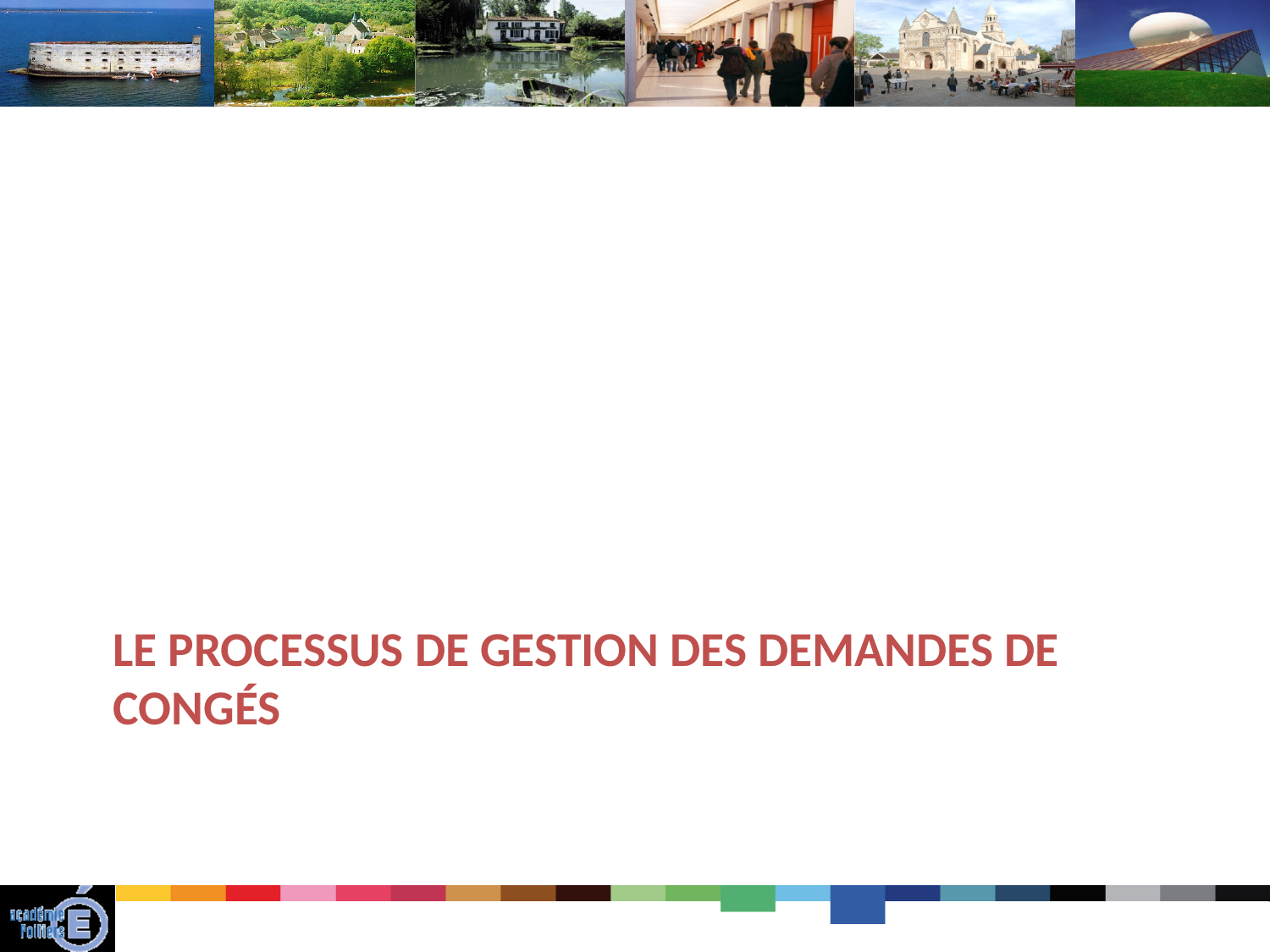

# Le processus de gestion des demandes de congés